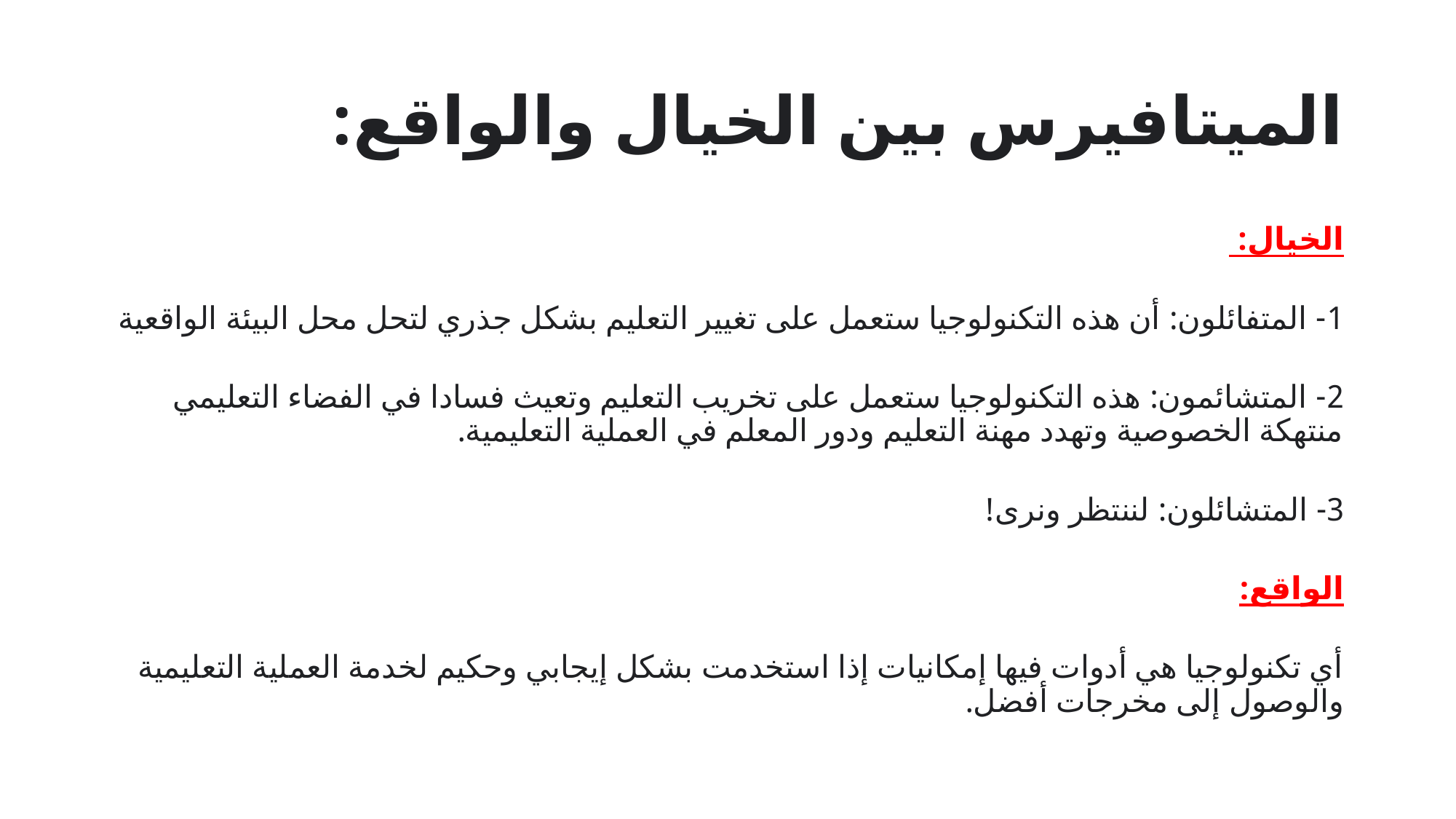

# الميتافيرس بين الخيال والواقع:
الخيال:
1- المتفائلون: أن هذه التكنولوجيا ستعمل على تغيير التعليم بشكل جذري لتحل محل البيئة الواقعية
2- المتشائمون: هذه التكنولوجيا ستعمل على تخريب التعليم وتعيث فسادا في الفضاء التعليمي منتهكة الخصوصية وتهدد مهنة التعليم ودور المعلم في العملية التعليمية.
3- المتشائلون: لننتظر ونرى!
الواقع:
أي تكنولوجيا هي أدوات فيها إمكانيات إذا استخدمت بشكل إيجابي وحكيم لخدمة العملية التعليمية والوصول إلى مخرجات أفضل.